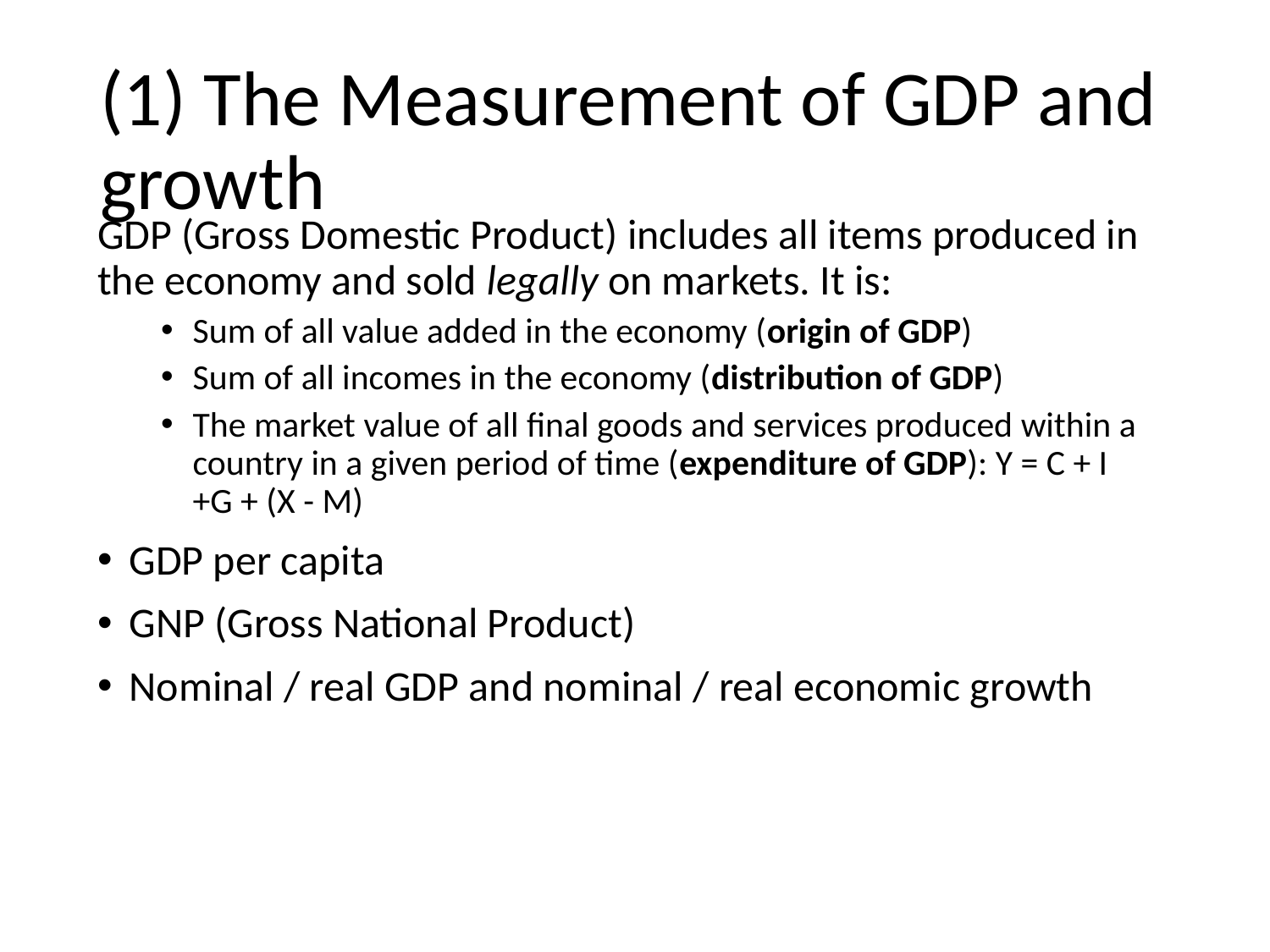

# (1) The Measurement of GDP and growth
GDP (Gross Domestic Product) includes all items produced in the economy and sold legally on markets. It is:
Sum of all value added in the economy (origin of GDP)
Sum of all incomes in the economy (distribution of GDP)
The market value of all final goods and services produced within a country in a given period of time (expenditure of GDP): Y = C + I  +G + (X - M)
GDP per capita
GNP (Gross National Product)
Nominal / real GDP and nominal / real economic growth